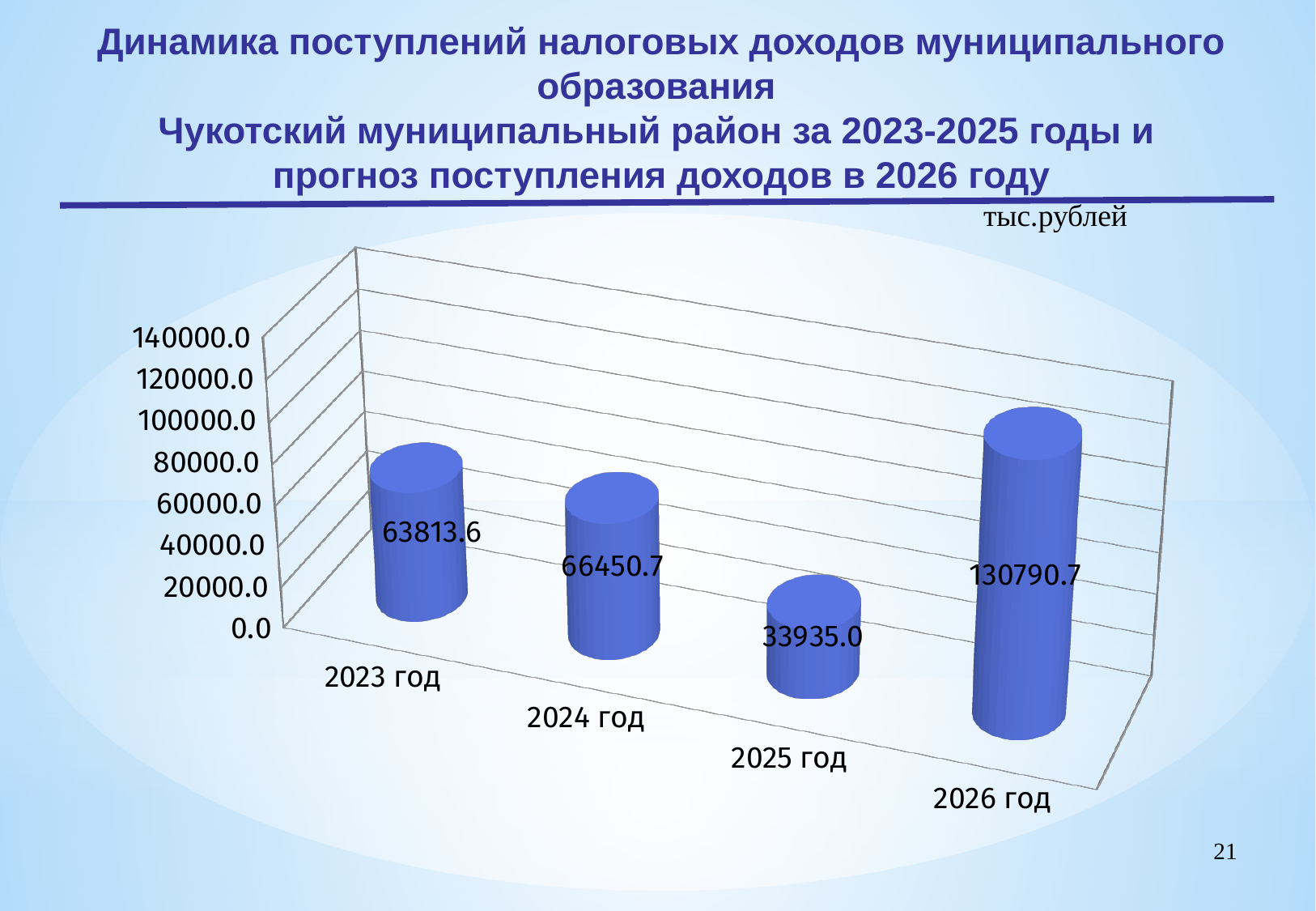

Динамика поступлений налоговых доходов муниципального образования
Чукотский муниципальный район за 2023-2025 годы и
прогноз поступления доходов в 2026 году
тыс.рублей

[unsupported chart]

21